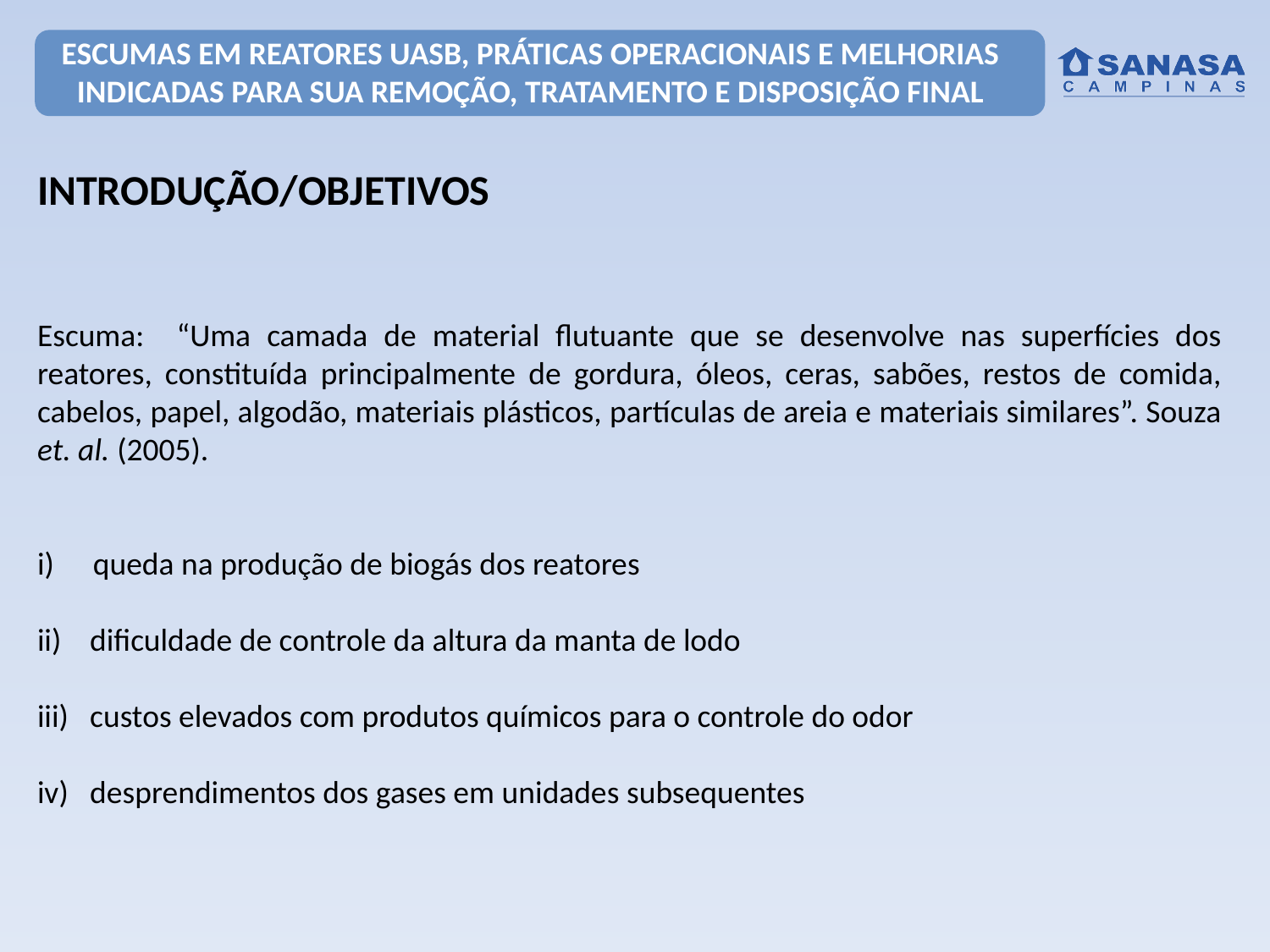

ESCUMAS EM REATORES UASB, PRÁTICAS OPERACIONAIS E MELHORIAS INDICADAS PARA SUA REMOÇÃO, TRATAMENTO E DISPOSIÇÃO FINAL
INTRODUÇÃO/OBJETIVOS

Escuma:  “Uma camada de material flutuante que se desenvolve nas superfícies dos reatores, constituída principalmente de gordura, óleos, ceras, sabões, restos de comida, cabelos, papel, algodão, materiais plásticos, partículas de areia e materiais similares”. Souza et. al. (2005).

queda na produção de biogás dos reatores

ii)    dificuldade de controle da altura da manta de lodo

iii)   custos elevados com produtos químicos para o controle do odor

iv)   desprendimentos dos gases em unidades subsequentes